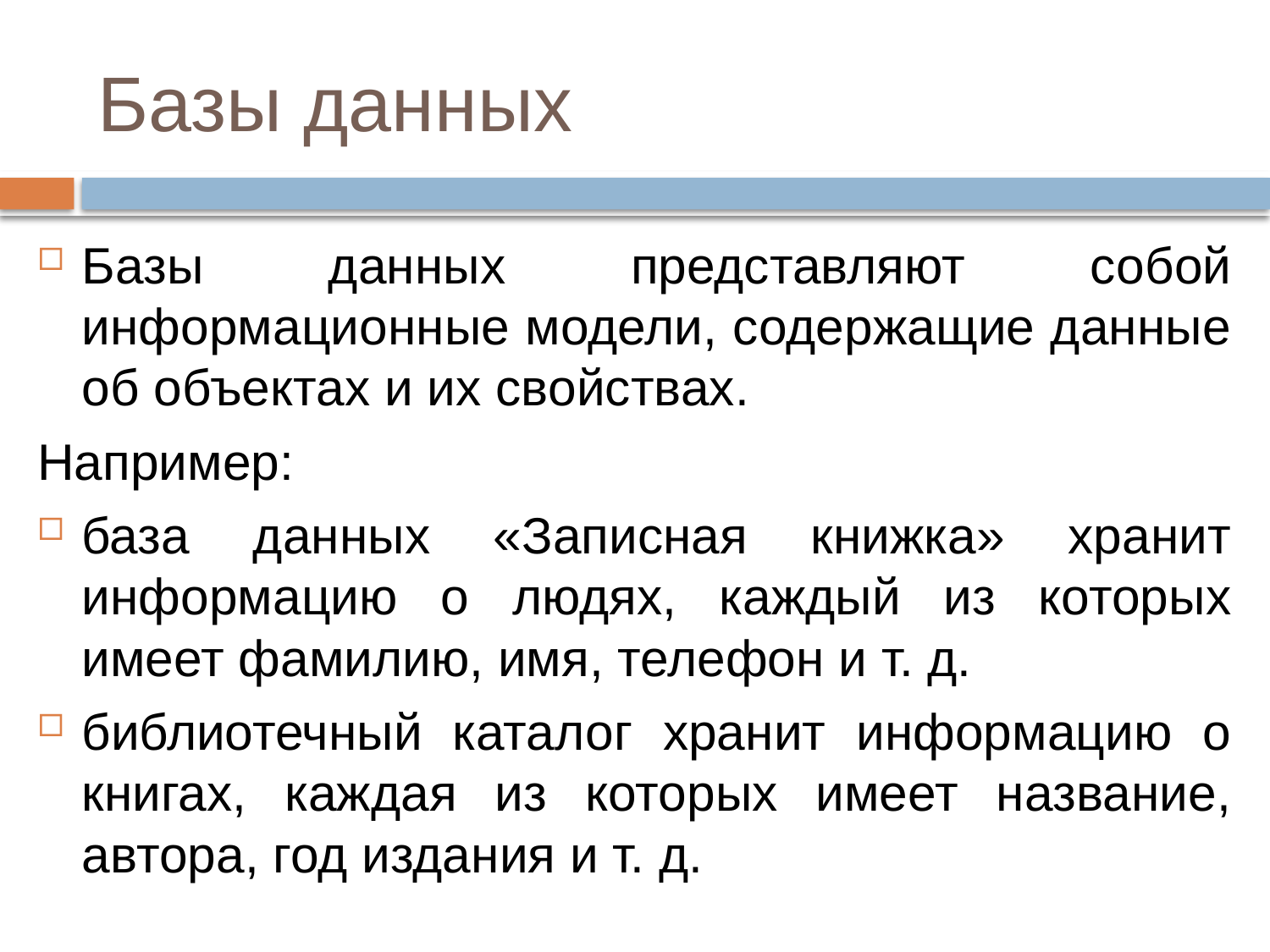

# Базы данных
Базы данных представляют собой информационные модели, содержащие данные об объектах и их свойствах.
Например:
база данных «Записная книжка» хранит информацию о людях, каждый из которых имеет фамилию, имя, телефон и т. д.
библиотечный каталог хранит информацию о книгах, каждая из которых имеет название, автора, год издания и т. д.